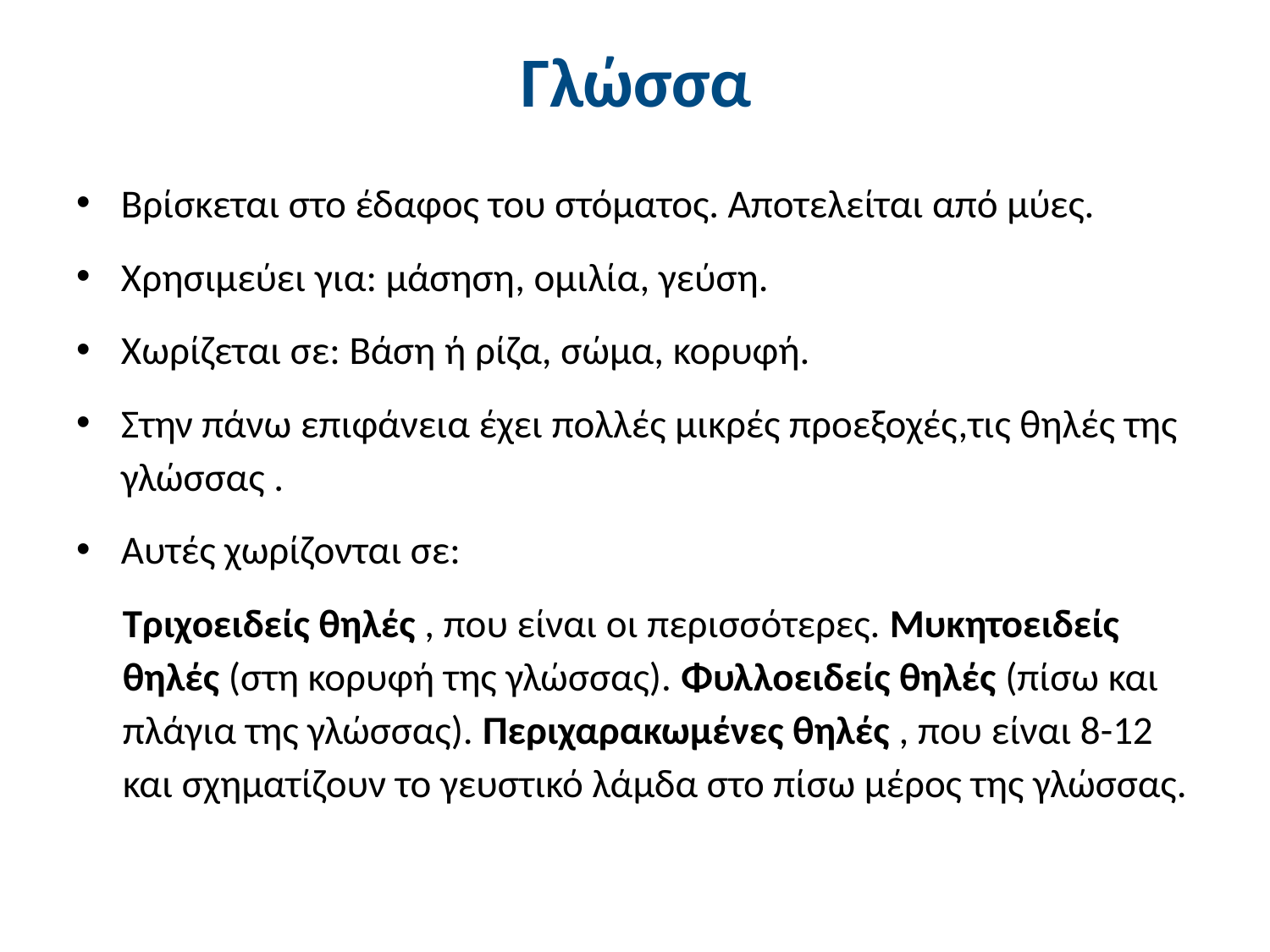

# Γλώσσα
Βρίσκεται στο έδαφος του στόματος. Αποτελείται από μύες.
Χρησιμεύει για: μάσηση, ομιλία, γεύση.
Χωρίζεται σε: Βάση ή ρίζα, σώμα, κορυφή.
Στην πάνω επιφάνεια έχει πολλές μικρές προεξοχές,τις θηλές της γλώσσας .
Αυτές χωρίζονται σε:
Τριχοειδείς θηλές , που είναι οι περισσότερες. Μυκητοειδείς θηλές (στη κορυφή της γλώσσας). Φυλλοειδείς θηλές (πίσω και πλάγια της γλώσσας). Περιχαρακωμένες θηλές , που είναι 8-12 και σχηματίζουν το γευστικό λάμδα στο πίσω μέρος της γλώσσας.